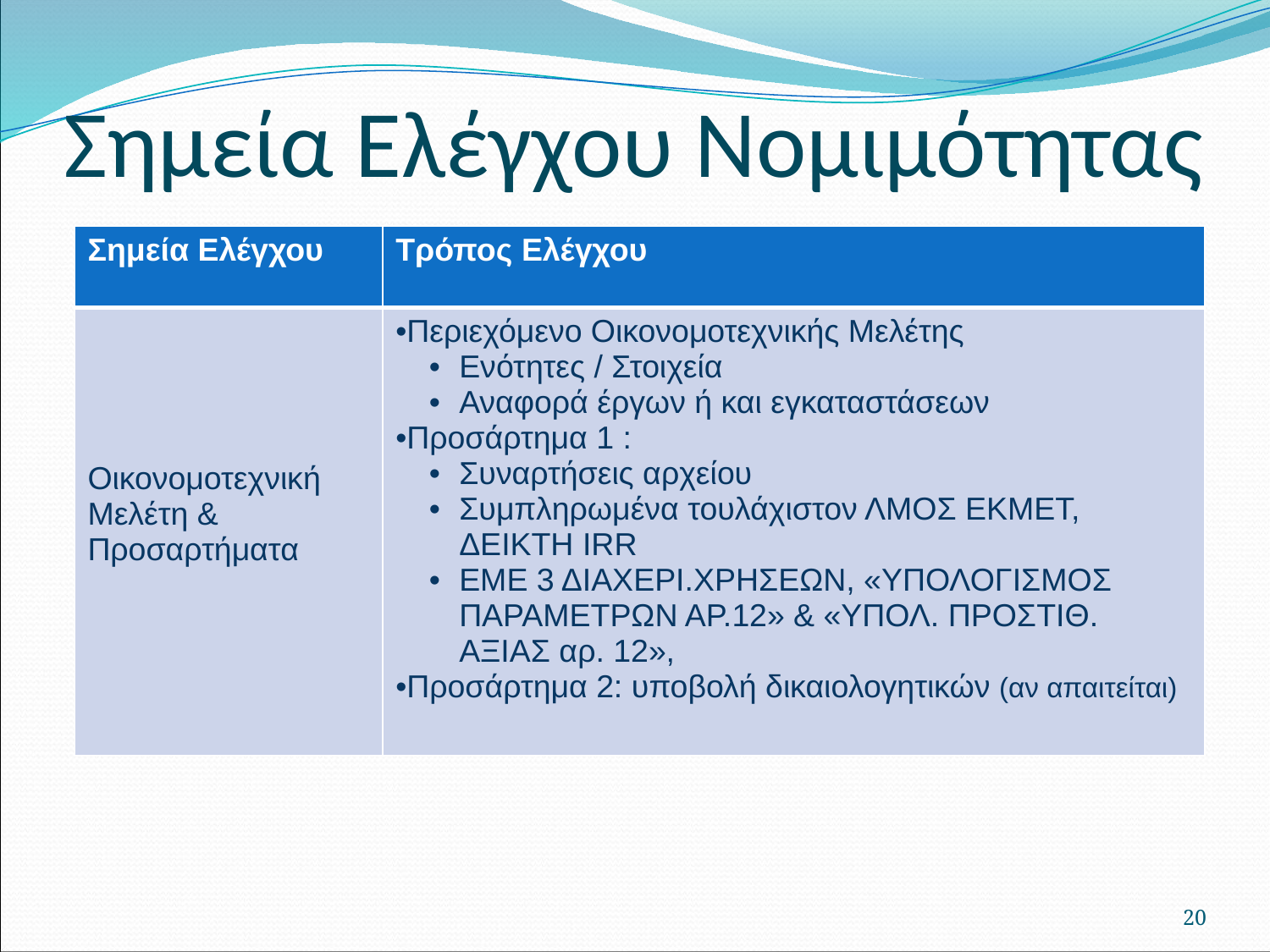

# Σημεία Ελέγχου Νομιμότητας
| Σημεία Ελέγχου | Τρόπος Ελέγχου |
| --- | --- |
| Οικονομοτεχνική Μελέτη & Προσαρτήματα | Περιεχόμενο Οικονομοτεχνικής Μελέτης Ενότητες / Στοιχεία Αναφορά έργων ή και εγκαταστάσεων Προσάρτημα 1 : Συναρτήσεις αρχείου Συμπληρωμένα τουλάχιστον ΛΜΟΣ ΕΚΜΕΤ, ΔΕΙΚΤΗ IRR ΕΜΕ 3 ΔΙΑΧΕΡΙ.ΧΡΗΣΕΩΝ, «ΥΠΟΛΟΓΙΣΜΟΣ ΠΑΡΑΜΕΤΡΩΝ ΑΡ.12» & «ΥΠΟΛ. ΠΡΟΣΤΙΘ. ΑΞΙΑΣ αρ. 12», Προσάρτημα 2: υποβολή δικαιολογητικών (αν απαιτείται) |
20